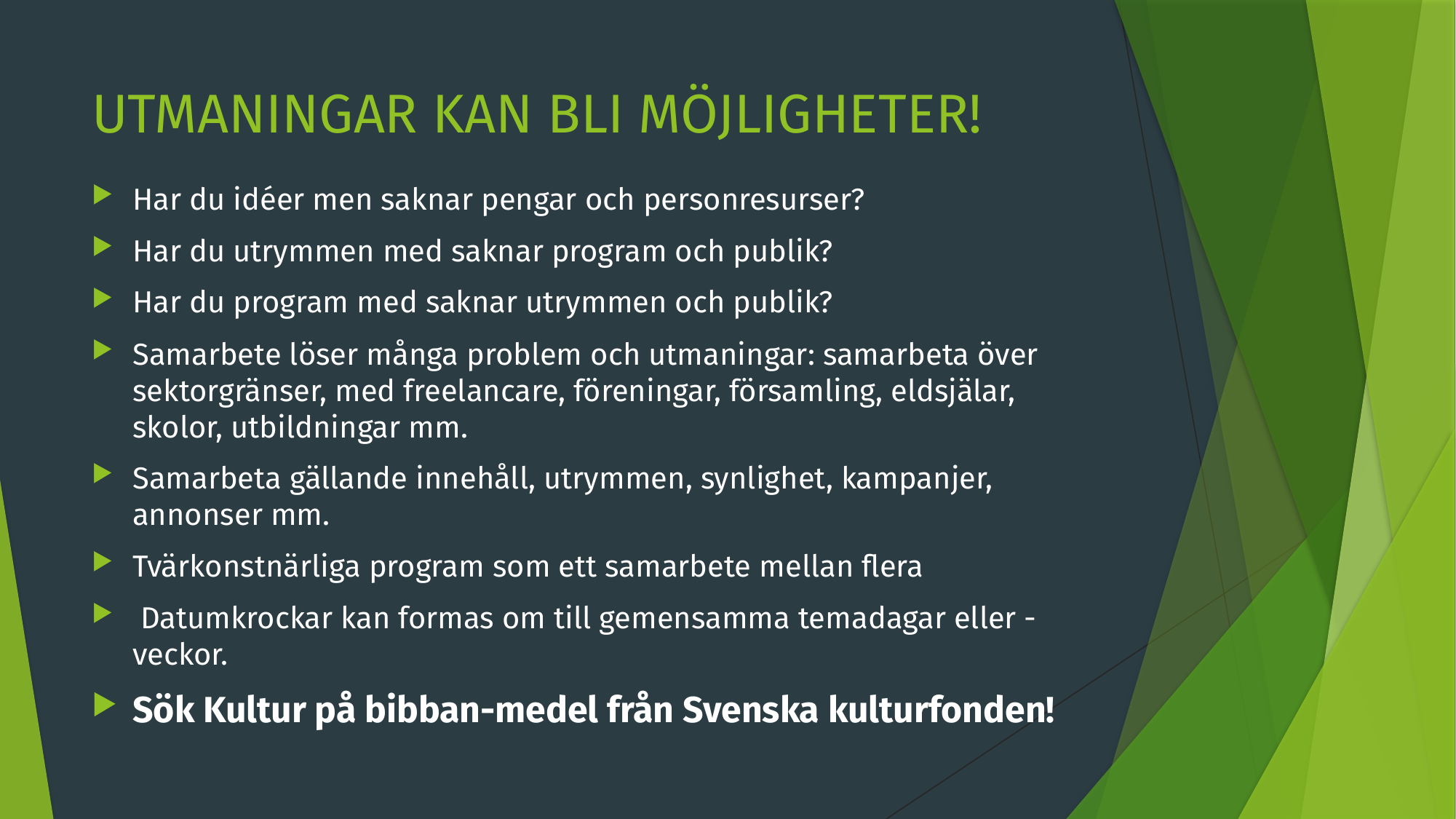

# UTMANINGAR KAN BLI MÖJLIGHETER!
Har du idéer men saknar pengar och personresurser?
Har du utrymmen med saknar program och publik?
Har du program med saknar utrymmen och publik?
Samarbete löser många problem och utmaningar: samarbeta över sektorgränser, med freelancare, föreningar, församling, eldsjälar, skolor, utbildningar mm.
Samarbeta gällande innehåll, utrymmen, synlighet, kampanjer, annonser mm.
Tvärkonstnärliga program som ett samarbete mellan flera
 Datumkrockar kan formas om till gemensamma temadagar eller -veckor.
Sök Kultur på bibban-medel från Svenska kulturfonden!